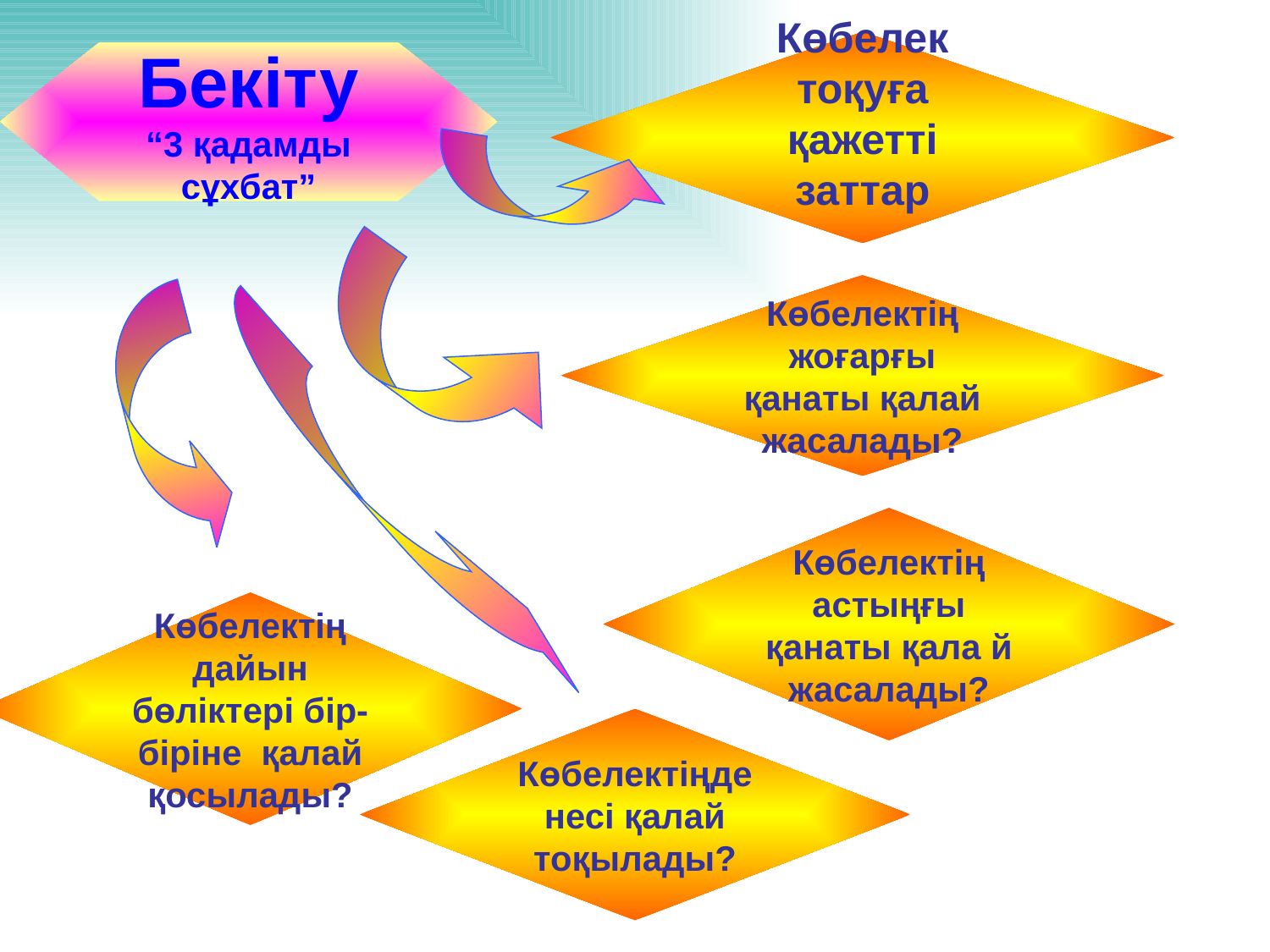

Көбелек тоқуға қажетті заттар

Бекіту
“3 қадамды сұхбат”

Көбелектің жоғарғы қанаты қалай жасалады?

Көбелектің астыңғы қанаты қала й жасалады?
Көбелектің дайын бөліктері бір-біріне  қалай қосылады?
Көбелектіңденесі қалай тоқылады?